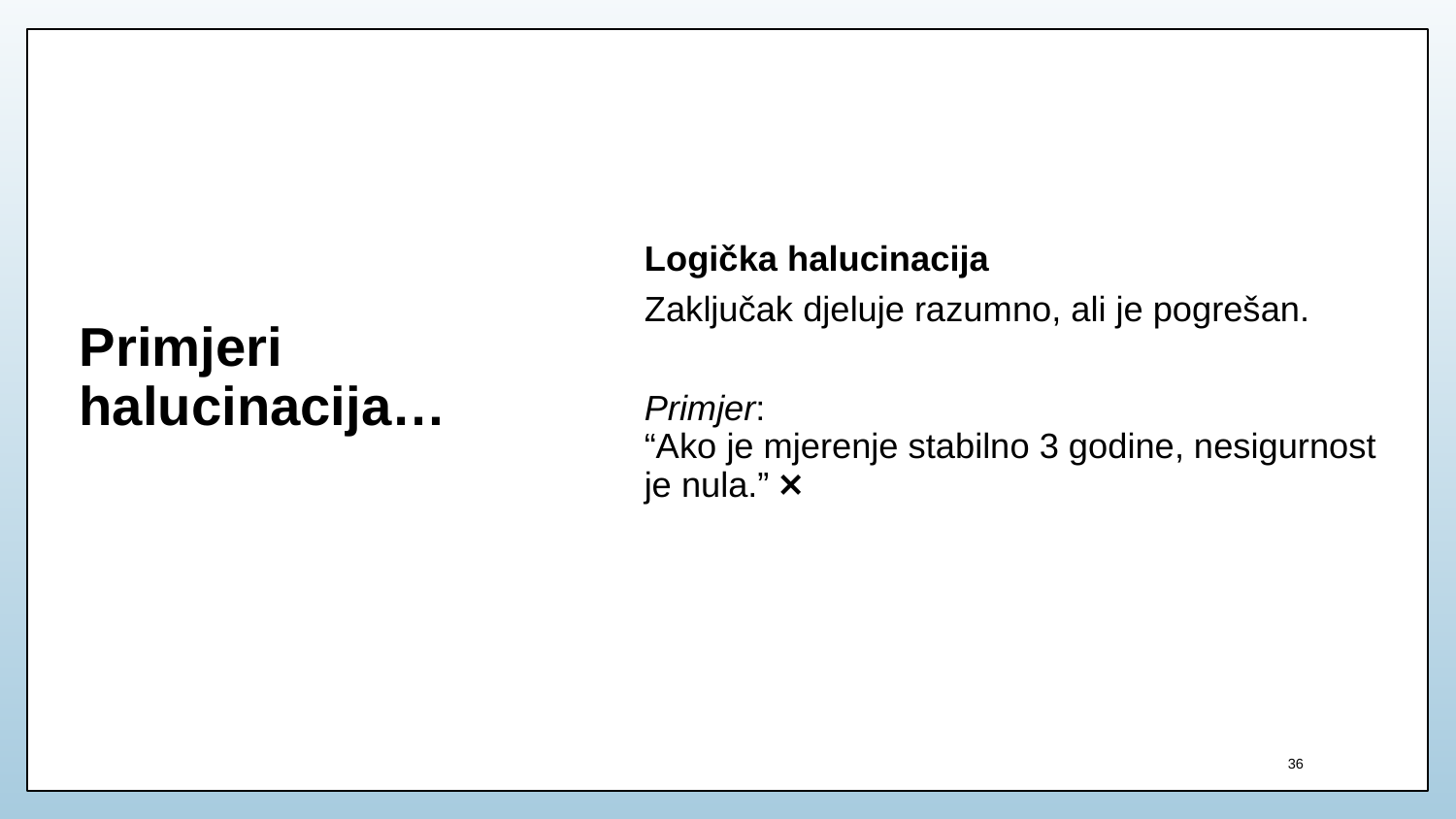

Logička halucinacija
Zaključak djeluje razumno, ali je pogrešan.

Primjer:
“Ako je mjerenje stabilno 3 godine, nesigurnost je nula.” ❌
# Primjeri halucinacija…
36